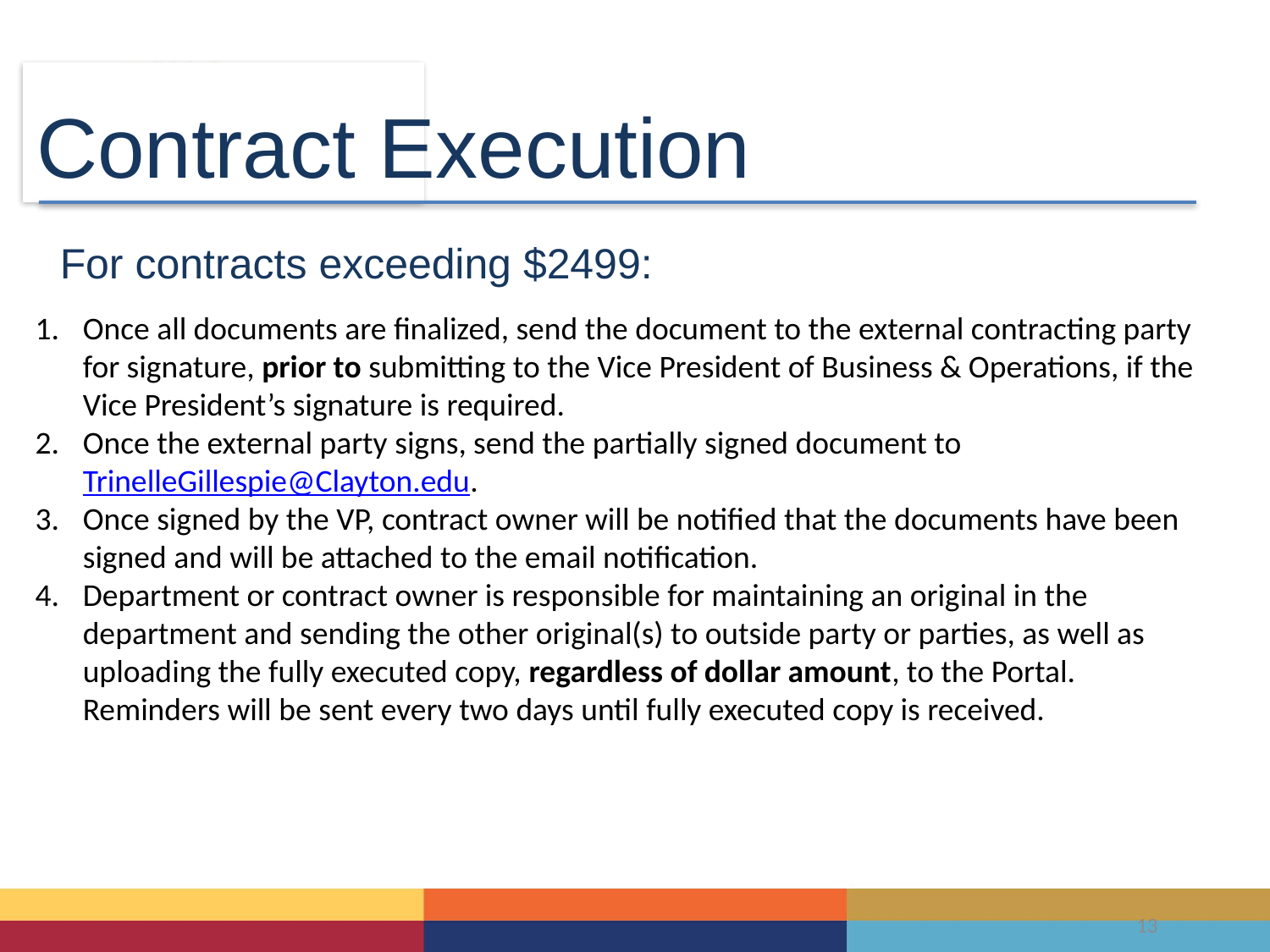

Contract Execution
 For contracts exceeding $2499:
Once all documents are finalized, send the document to the external contracting party for signature, prior to submitting to the Vice President of Business & Operations, if the Vice President’s signature is required.
Once the external party signs, send the partially signed document to TrinelleGillespie@Clayton.edu.
Once signed by the VP, contract owner will be notified that the documents have been signed and will be attached to the email notification.
Department or contract owner is responsible for maintaining an original in the department and sending the other original(s) to outside party or parties, as well as uploading the fully executed copy, regardless of dollar amount, to the Portal. Reminders will be sent every two days until fully executed copy is received.
13